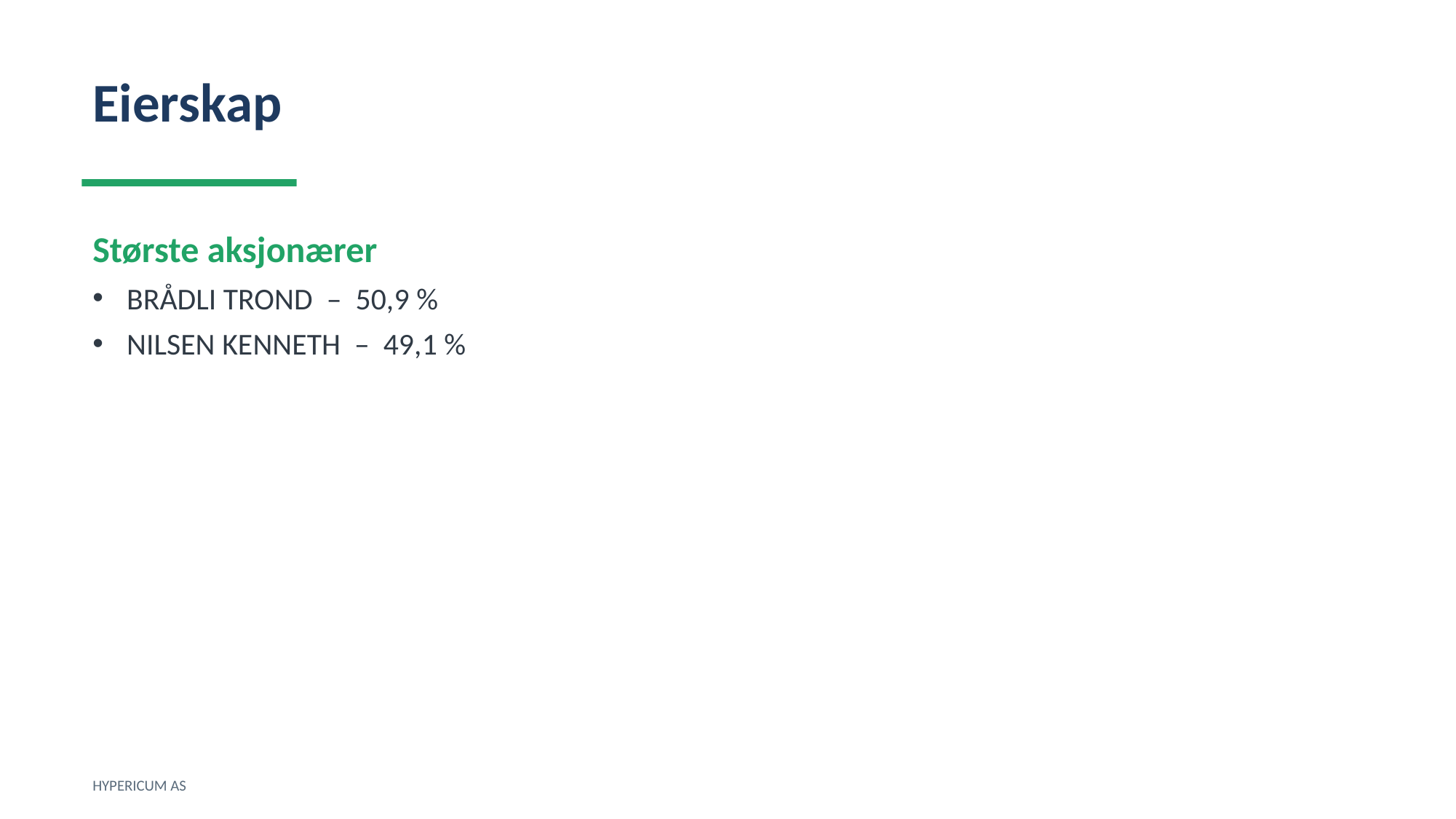

Eierskap

Største aksjonærer
BRÅDLI TROND  –  50,9 %
NILSEN KENNETH  –  49,1 %
HYPERICUM AS